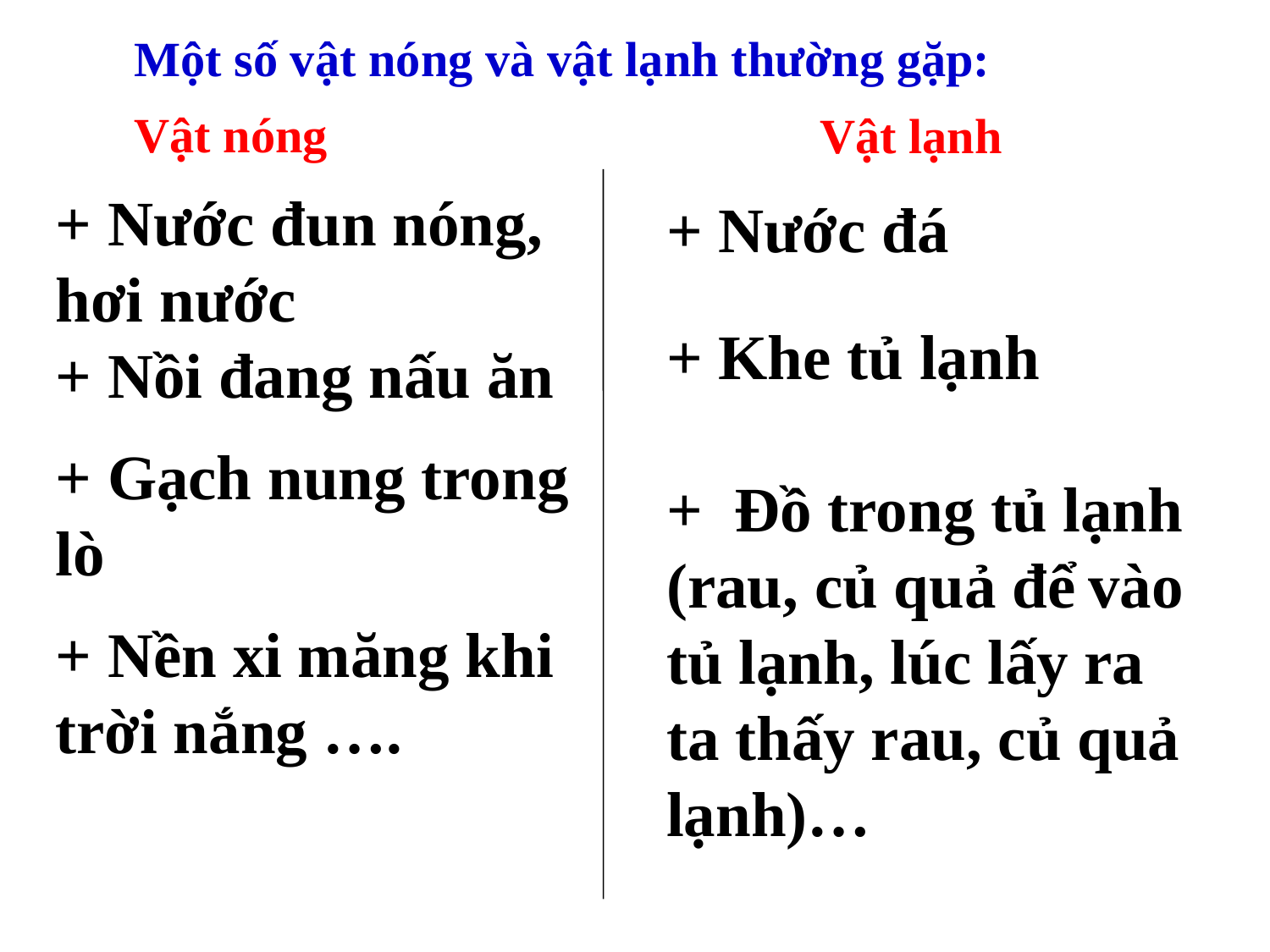

Một số vật nóng và vật lạnh thường gặp:
Vật nóng
Vật lạnh

+ Nước đun nóng, hơi nước
+ Nồi đang nấu ăn

+ Gạch nung trong lò

+ Nền xi măng khi trời nắng ….
+ Nước đá

+ Khe tủ lạnh

+  Đồ trong tủ lạnh (rau, củ quả để vào tủ lạnh, lúc lấy ra ta thấy rau, củ quả lạnh)…